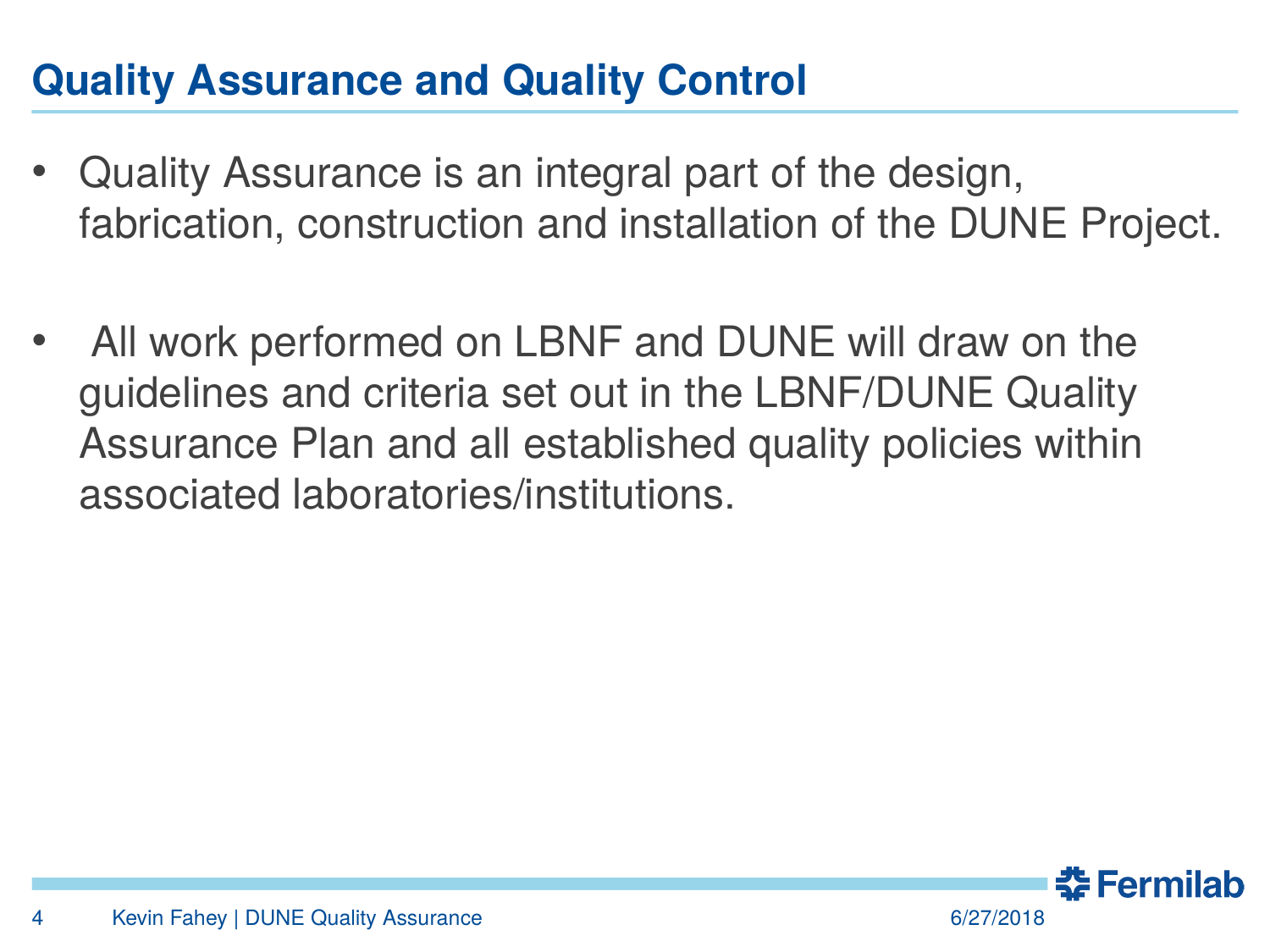

# Quality Assurance and Quality Control
Quality Assurance is an integral part of the design, fabrication, construction and installation of the DUNE Project.

 All work performed on LBNF and DUNE will draw on the guidelines and criteria set out in the LBNF/DUNE Quality Assurance Plan and all established quality policies within associated laboratories/institutions.
4
Kevin Fahey | DUNE Quality Assurance
6/27/2018